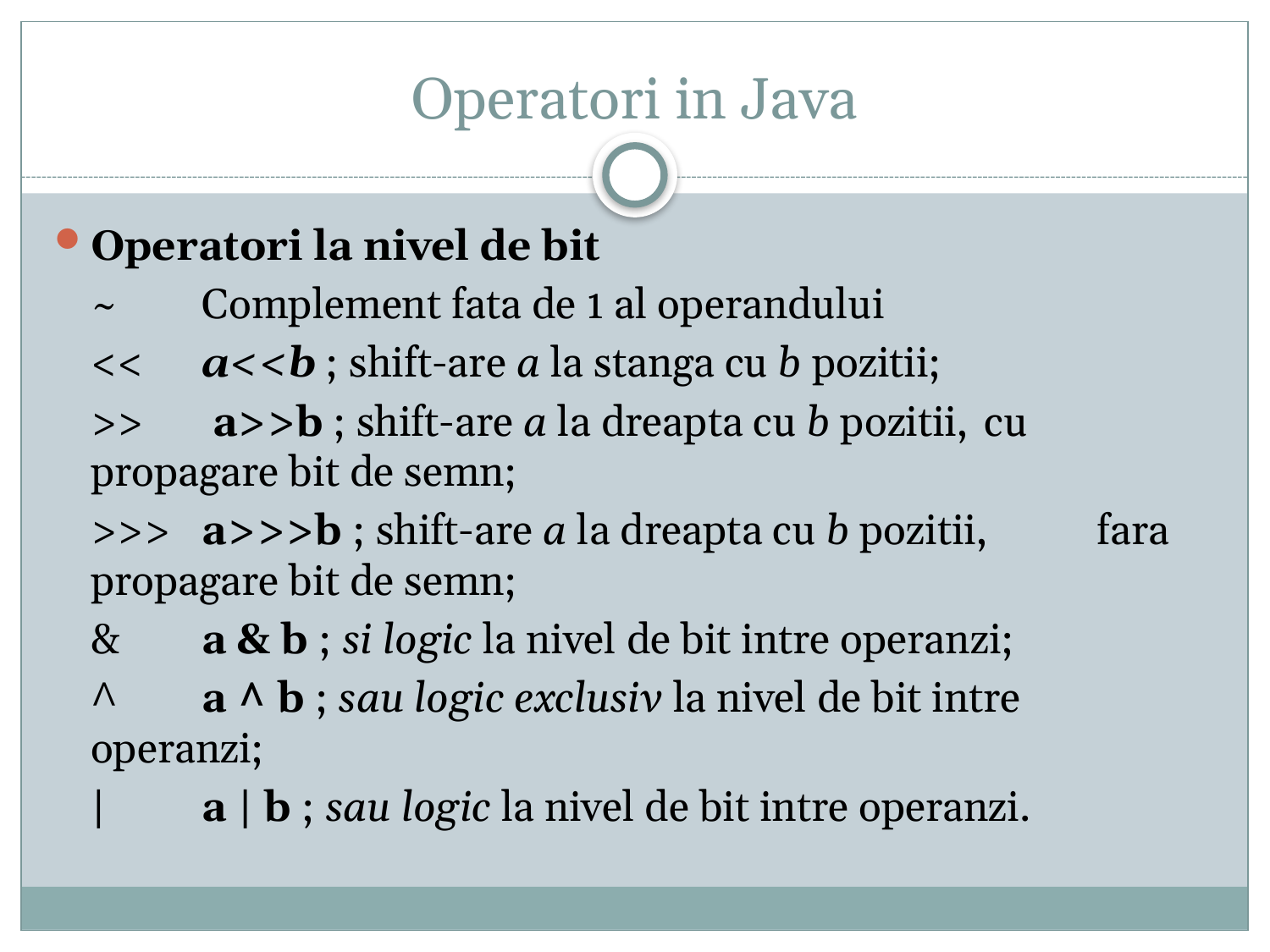

# Operatori in Java
Operatori la nivel de bit
		~ 	Complement fata de 1 al operandului
		<< 	a<<b ; shift-are a la stanga cu b pozitii;
		>> 	 a>>b ; shift-are a la dreapta cu b pozitii, 			cu propagare bit de semn;
		>>> 	a>>>b ; shift-are a la dreapta cu b pozitii, 			fara propagare bit de semn;
		& 	a & b ; si logic la nivel de bit intre operanzi;
		^ 	a ^ b ; sau logic exclusiv la nivel de bit intre 			operanzi;
		| 	a | b ; sau logic la nivel de bit intre operanzi.